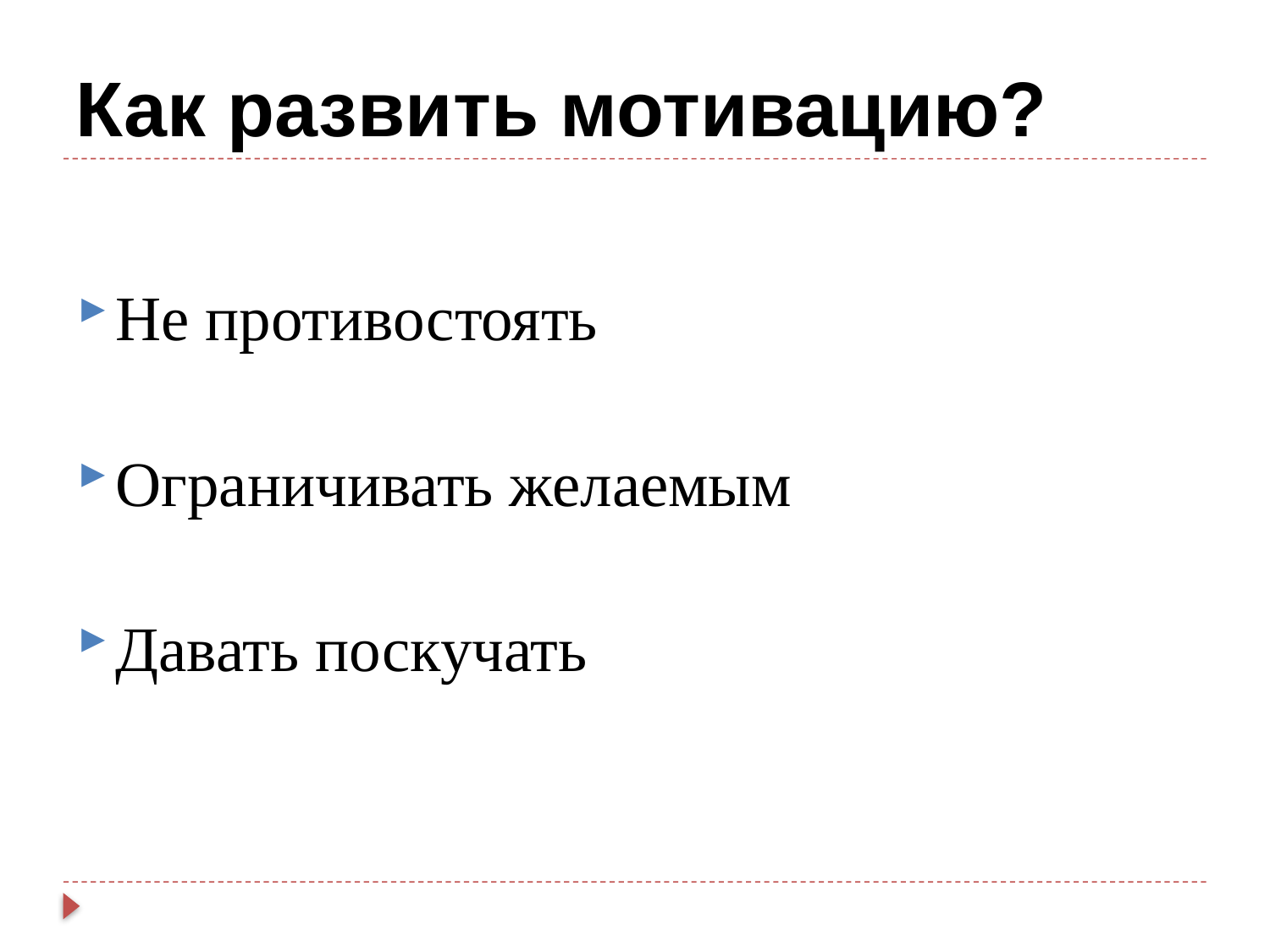

# Как развить мотивацию?

Не противостоять

Ограничивать желаемым

Давать поскучать